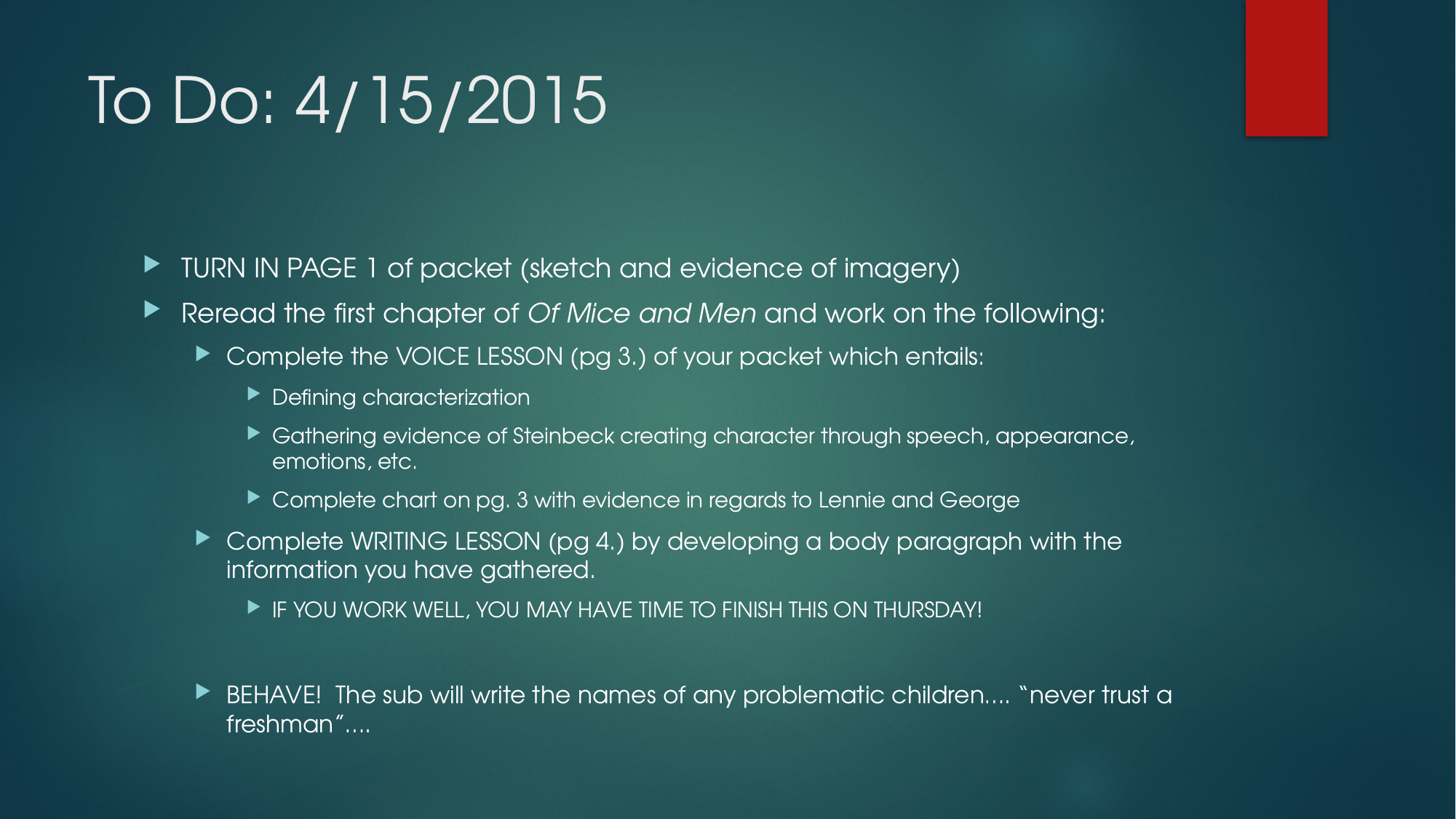

# To Do: 4/15/2015
TURN IN PAGE 1 of packet (sketch and evidence of imagery)
Reread the first chapter of Of Mice and Men and work on the following:
Complete the VOICE LESSON (pg 3.) of your packet which entails:
Defining characterization
Gathering evidence of Steinbeck creating character through speech, appearance, emotions, etc.
Complete chart on pg. 3 with evidence in regards to Lennie and George
Complete WRITING LESSON (pg 4.) by developing a body paragraph with the information you have gathered.
IF YOU WORK WELL, YOU MAY HAVE TIME TO FINISH THIS ON THURSDAY!

BEHAVE!  The sub will write the names of any problematic children…. “never trust a freshman”….